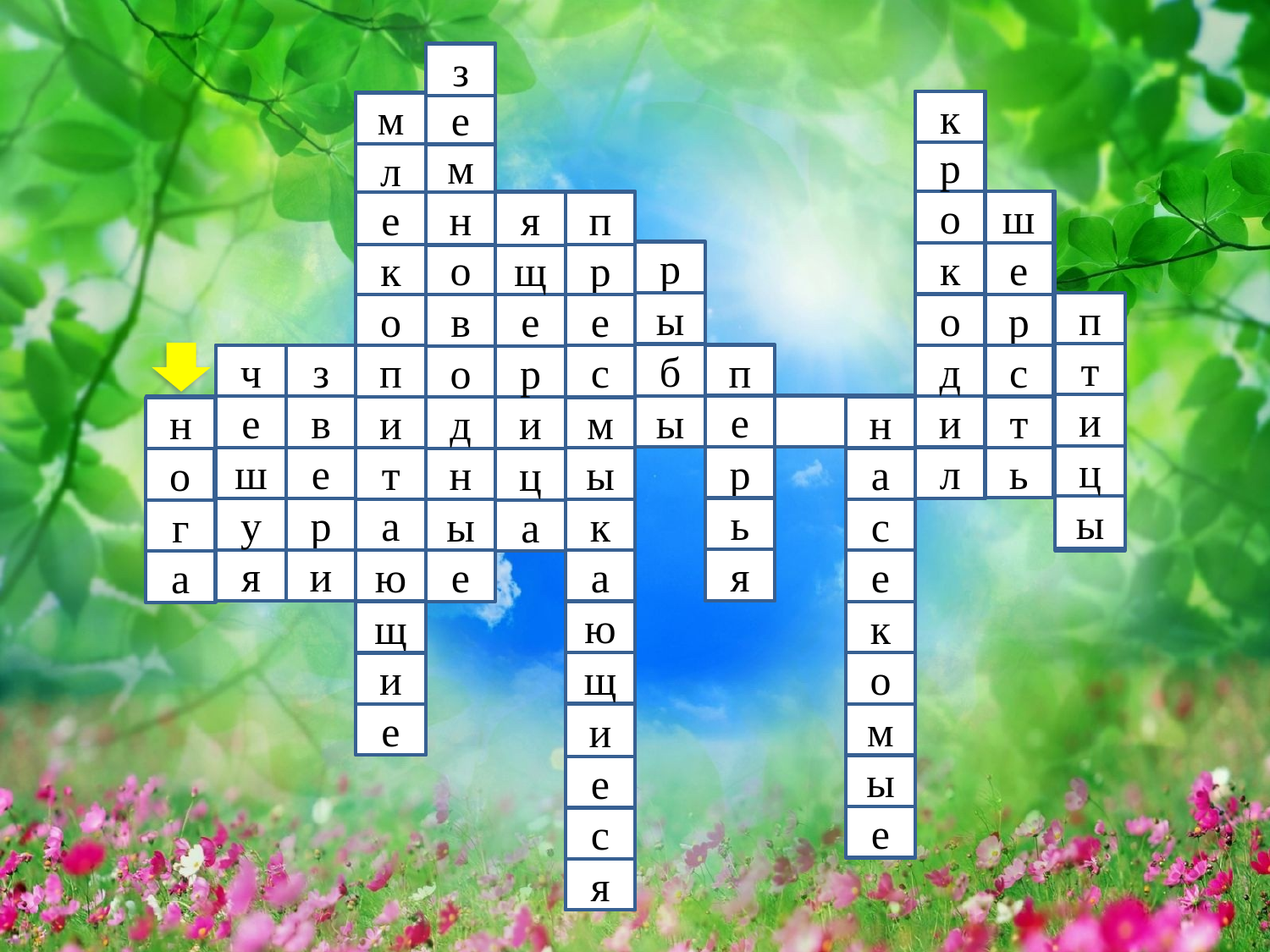

з
е
м
н
о
в
о
д
н
ы
е
к
р
о
к
о
д
и
л

м
л
е
к
о
п
и
т
а
ю
щ
и
е

ш
е
р
с
т
ь

я
щ
е
р
и
ц
а
п
р
е
с
м
ы
к
а
ю
щ
и
е
с
я
р
ы
б
ы

п
т
и
ц
ы

п
е
р
ь
я

ч
е
ш
у
я
з
в
е
р
и

н
а
с
е
к
о
м
ы
е
н
о
г
а